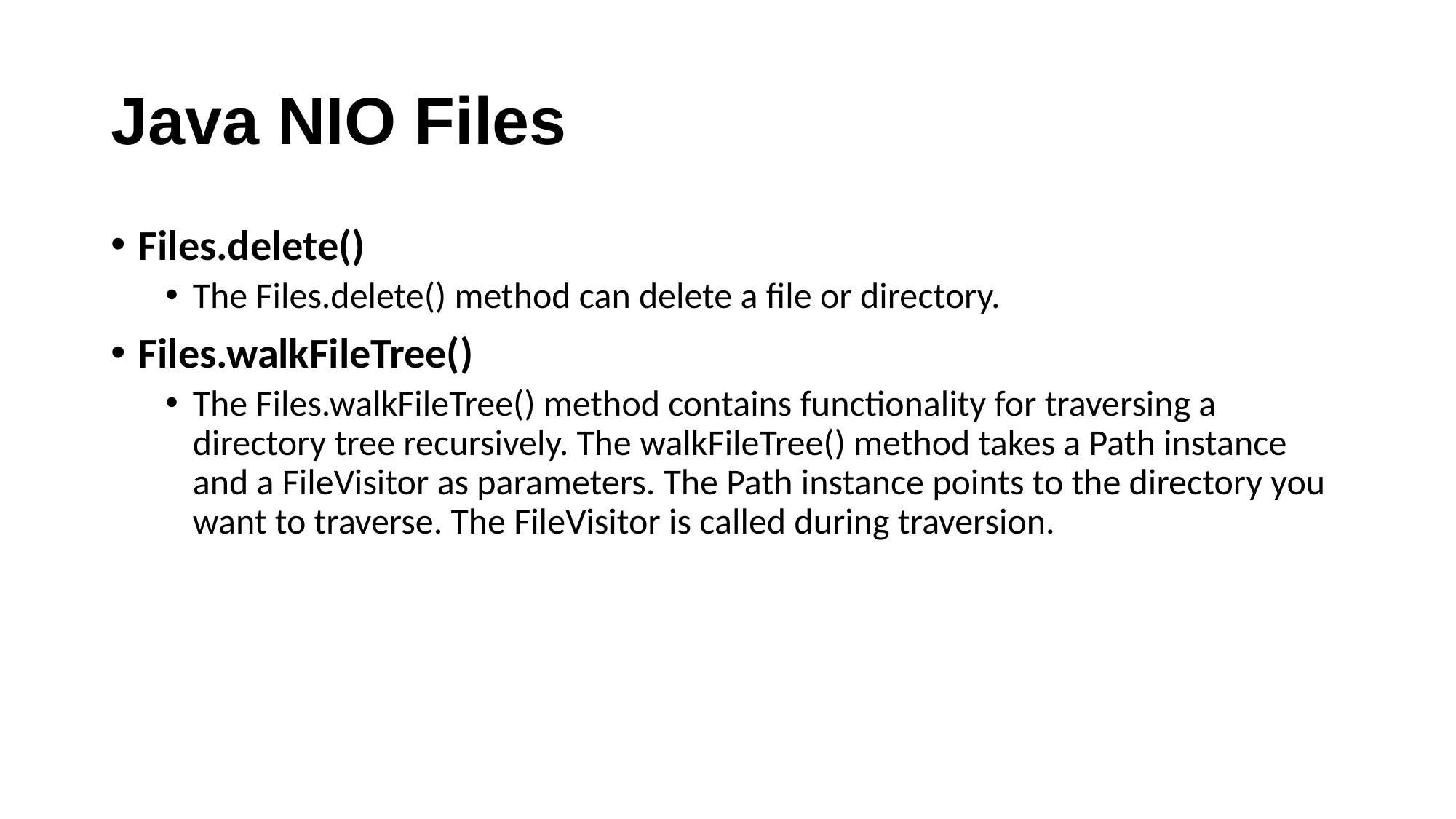

# Java NIO Files
Files.delete()
The Files.delete() method can delete a file or directory.
Files.walkFileTree()
The Files.walkFileTree() method contains functionality for traversing a directory tree recursively. The walkFileTree() method takes a Path instance and a FileVisitor as parameters. The Path instance points to the directory you want to traverse. The FileVisitor is called during traversion.